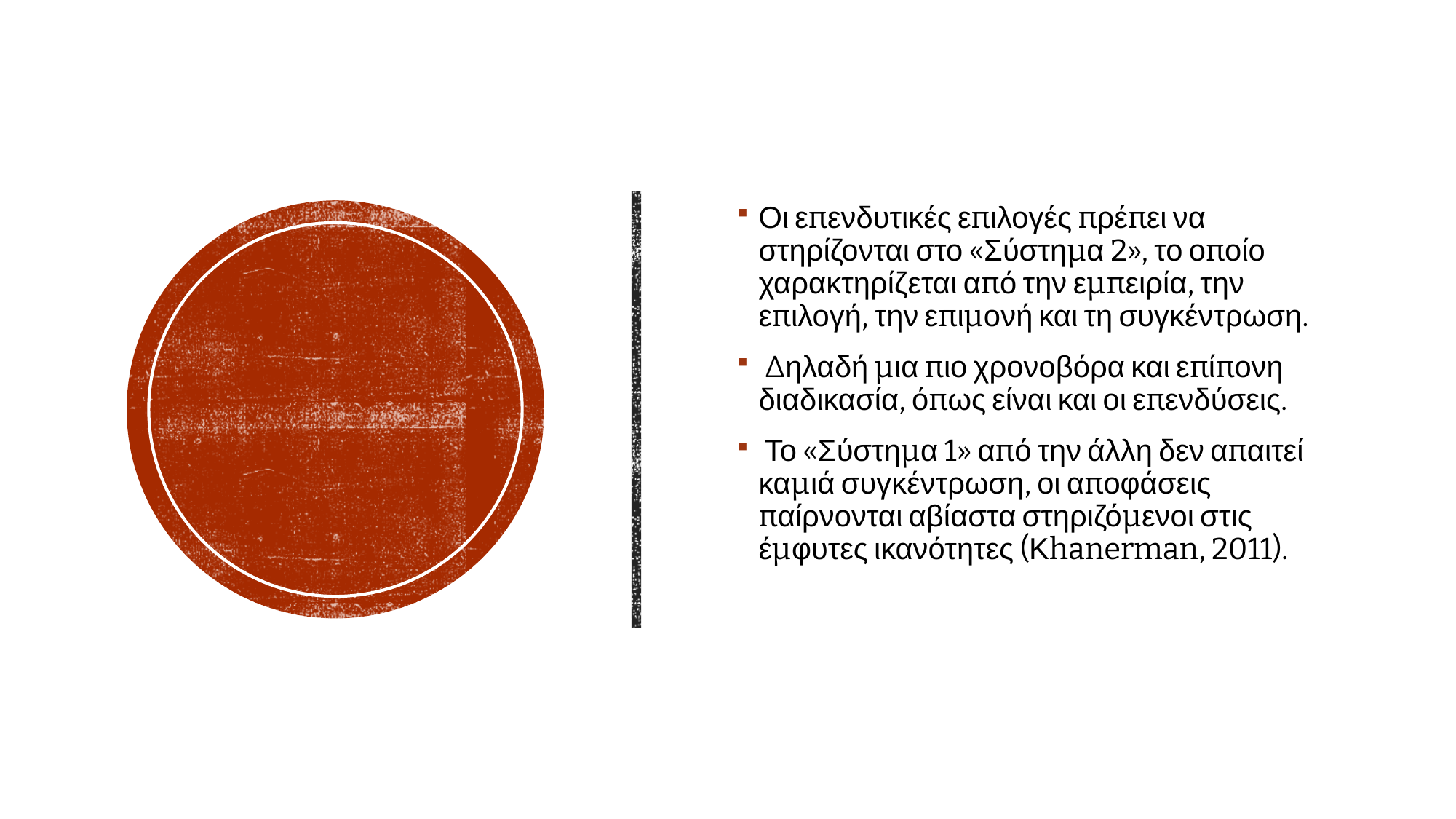

Οι επενδυτικές επιλογές πρέπει να στηρίζονται στο «Σύστημα 2», το οποίο χαρακτηρίζεται από την εμπειρία, την επιλογή, την επιμονή και τη συγκέντρωση.
 Δηλαδή μια πιο χρονοβόρα και επίπονη διαδικασία, όπως είναι και οι επενδύσεις.
 Το «Σύστημα 1» από την άλλη δεν απαιτεί καμιά συγκέντρωση, οι αποφάσεις παίρνονται αβίαστα στηριζόμενοι στις έμφυτες ικανότητες (Κhanerman, 2011).

#